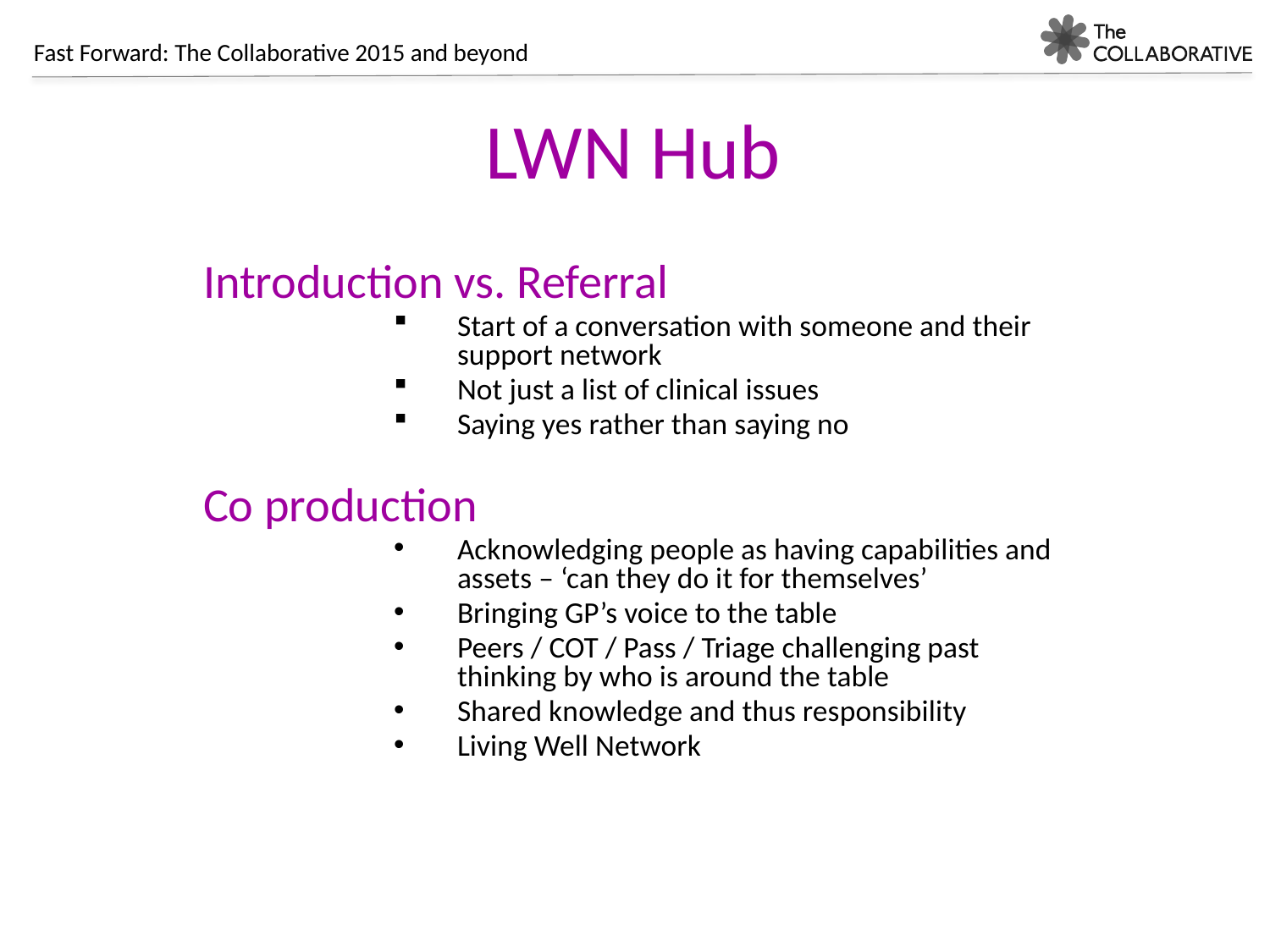

LWN Hub
Introduction vs. Referral
Start of a conversation with someone and their support network
Not just a list of clinical issues
Saying yes rather than saying no

Co production
Acknowledging people as having capabilities and assets – ‘can they do it for themselves’
Bringing GP’s voice to the table
Peers / COT / Pass / Triage challenging past thinking by who is around the table
Shared knowledge and thus responsibility
Living Well Network